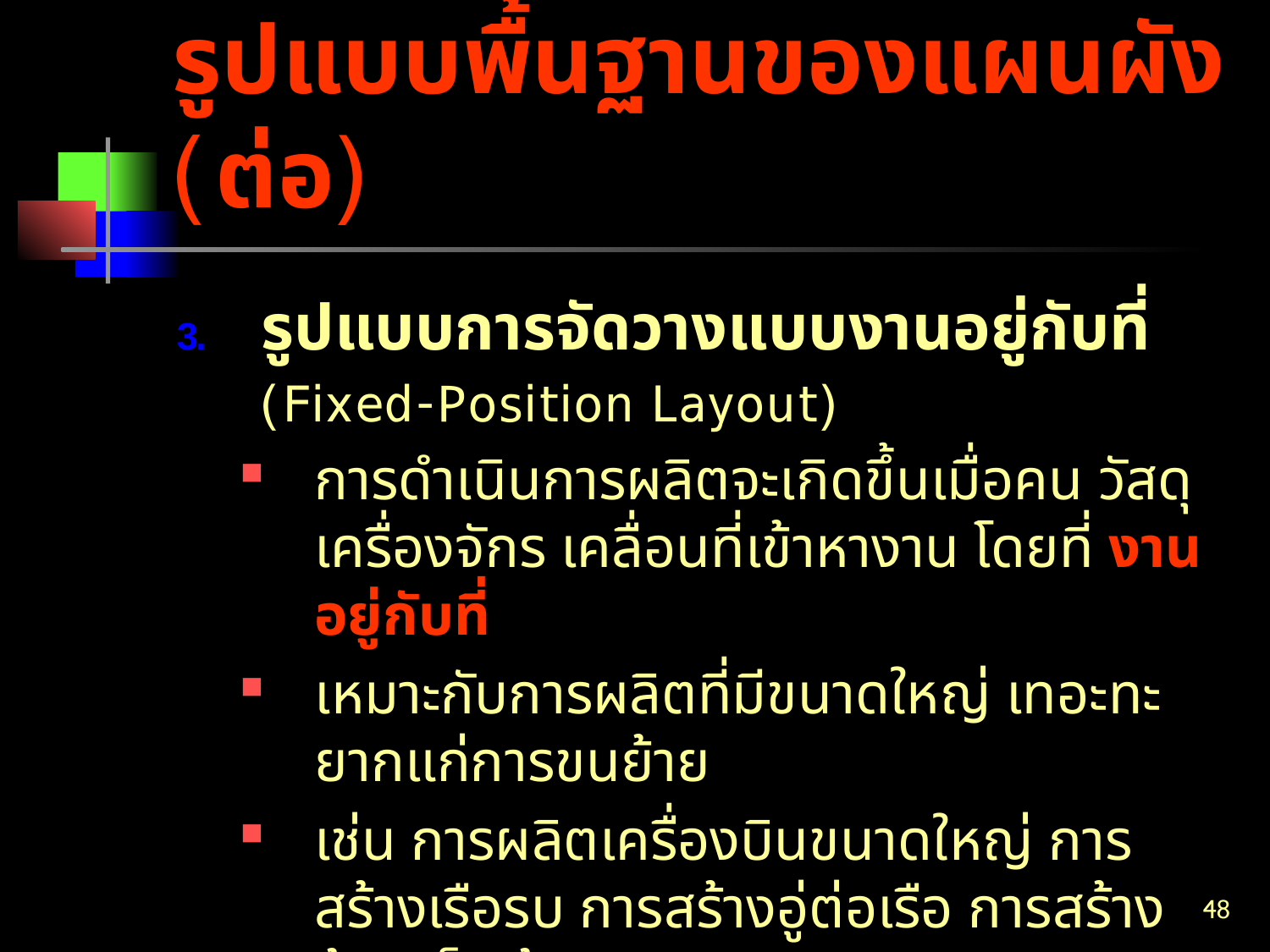

# รูปแบบพื้นฐานของแผนผัง (ต่อ)
รูปแบบการจัดวางแบบงานอยู่กับที่
	(Fixed-Position Layout)
การดำเนินการผลิตจะเกิดขึ้นเมื่อคน วัสดุ เครื่องจักร เคลื่อนที่เข้าหางาน โดยที่ งานอยู่กับที่
เหมาะกับการผลิตที่มีขนาดใหญ่ เทอะทะ ยากแก่การขนย้าย
เช่น การผลิตเครื่องบินขนาดใหญ่ การสร้างเรือรบ การสร้างอู่ต่อเรือ การสร้างบ้าน เป็นต้น
48